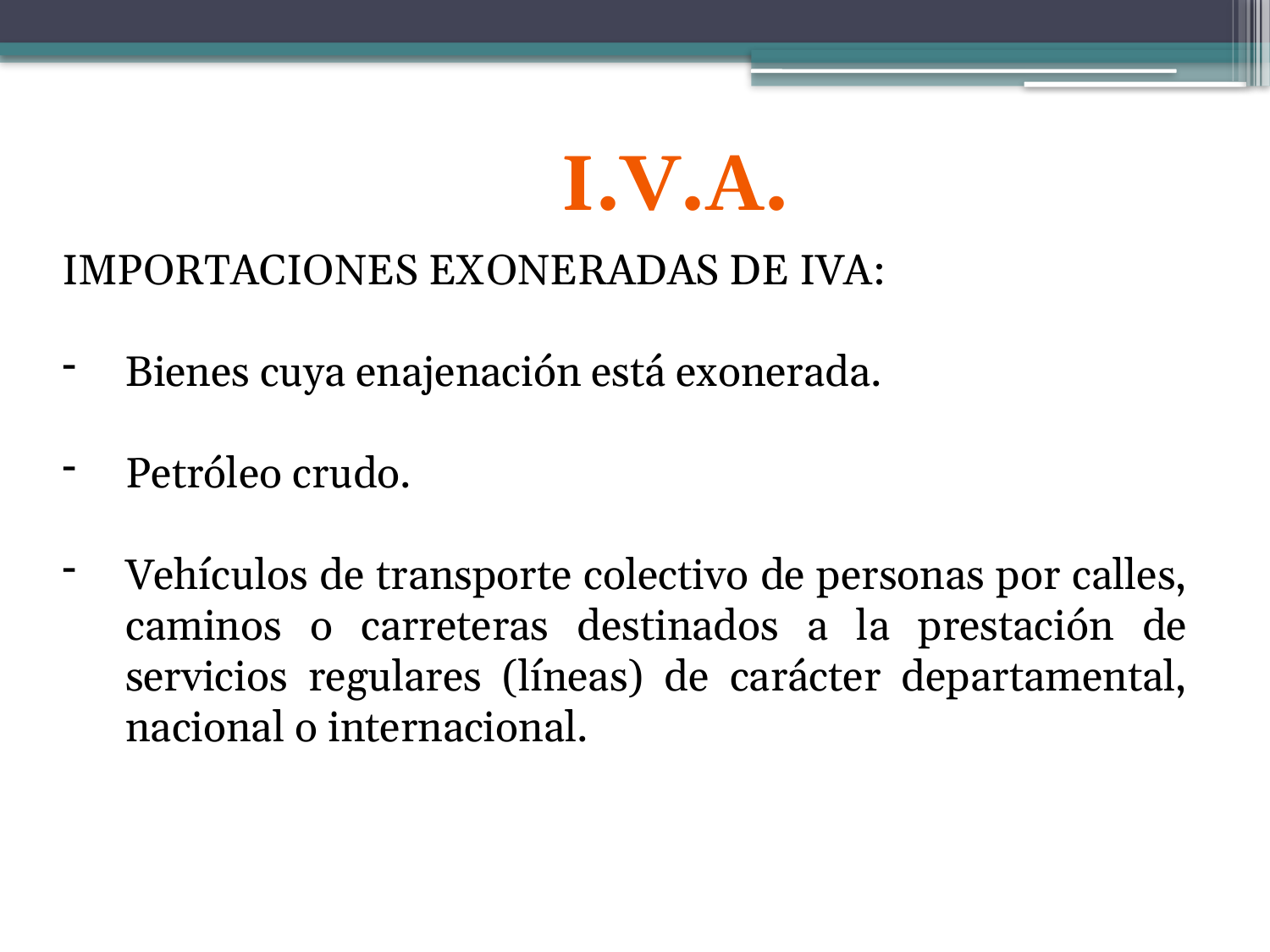

I.V.A.
IMPORTACIONES EXONERADAS DE IVA:

Bienes cuya enajenación está exonerada.

Petróleo crudo.

Vehículos de transporte colectivo de personas por calles, caminos o carreteras destinados a la prestación de servicios regulares (líneas) de carácter departamental, nacional o internacional.